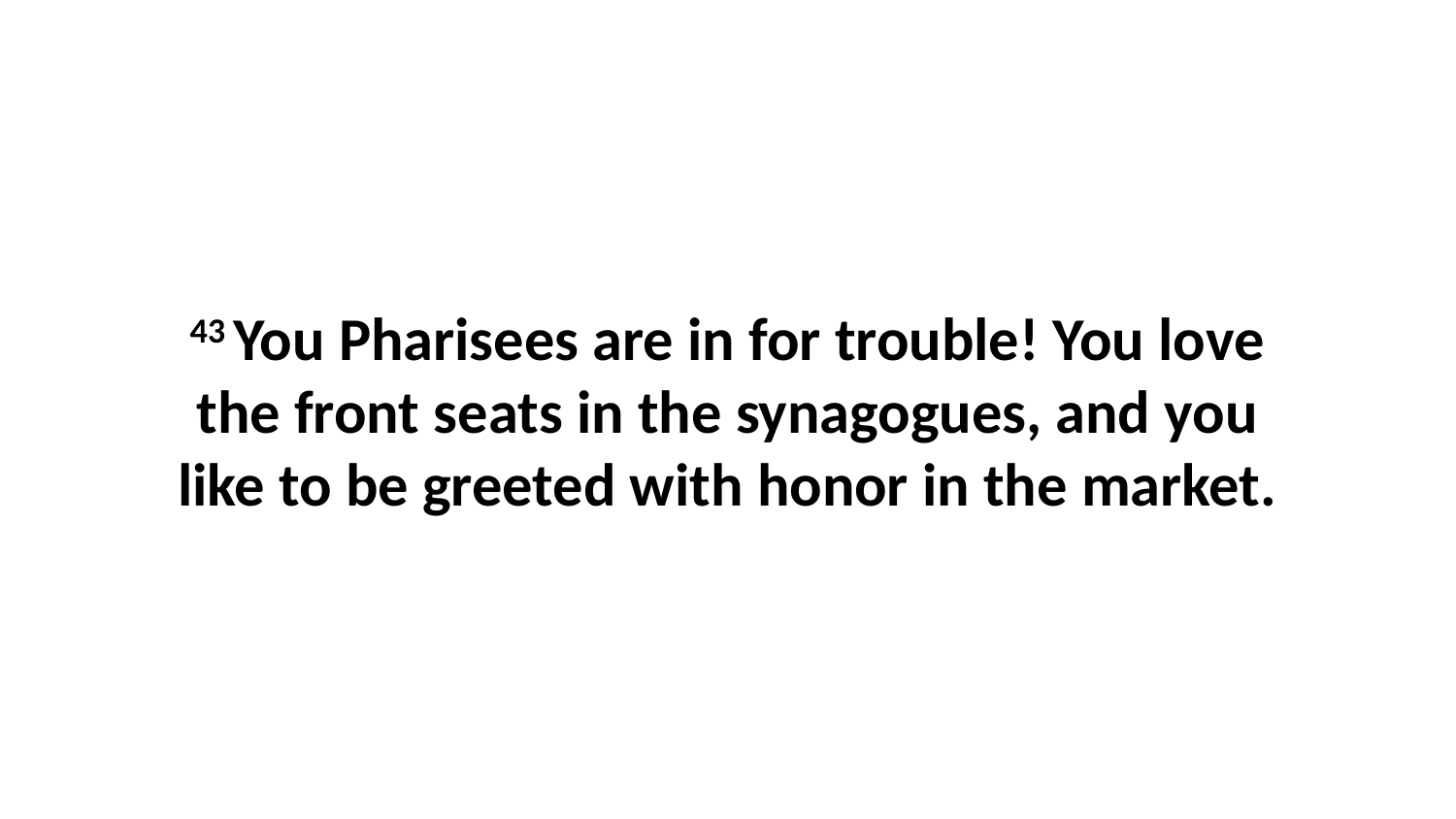

43 You Pharisees are in for trouble! You love the front seats in the synagogues, and you like to be greeted with honor in the market.